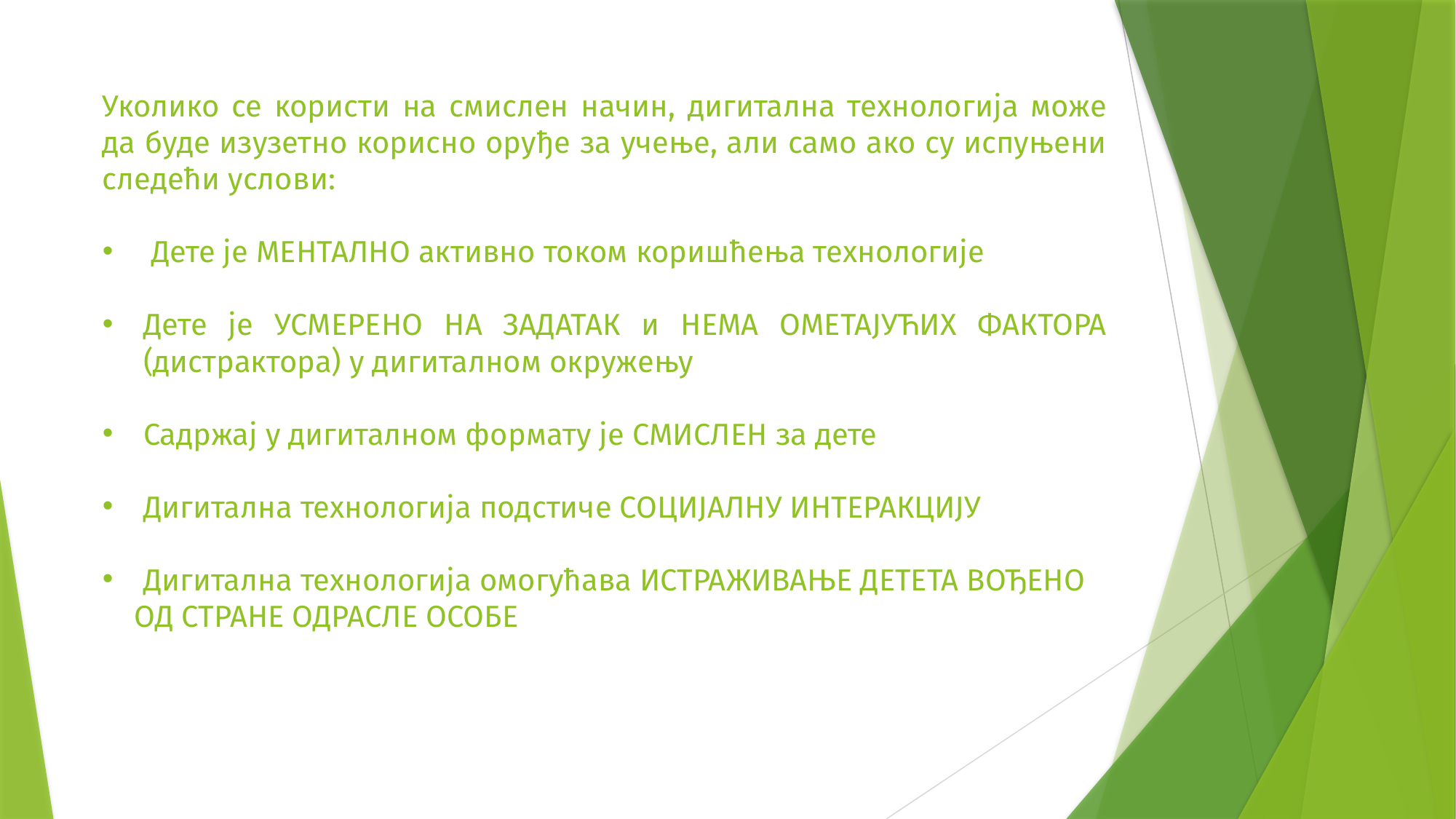

Уколико се користи на смислен начин, дигитална технологија може да буде изузетно корисно оруђе за учење, али само ако су испуњени следећи услови:

 Дете је МЕНТАЛНО активно током коришћења технологије

Дете је УСМЕРЕНО НА ЗАДАТАК и НЕМА ОМЕТАЈУЋИХ ФАКТОРА (дистрактора) у дигиталном окружењу

Садржај у дигиталном формату је СМИСЛЕН за дете

Дигитална технологија подстиче СОЦИЈАЛНУ ИНТЕРАКЦИЈУ

Дигитална технологија омогућава ИСТРАЖИВАЊЕ ДЕТЕТА ВОЂЕНО
    ОД СТРАНЕ ОДРАСЛЕ ОСОБЕ